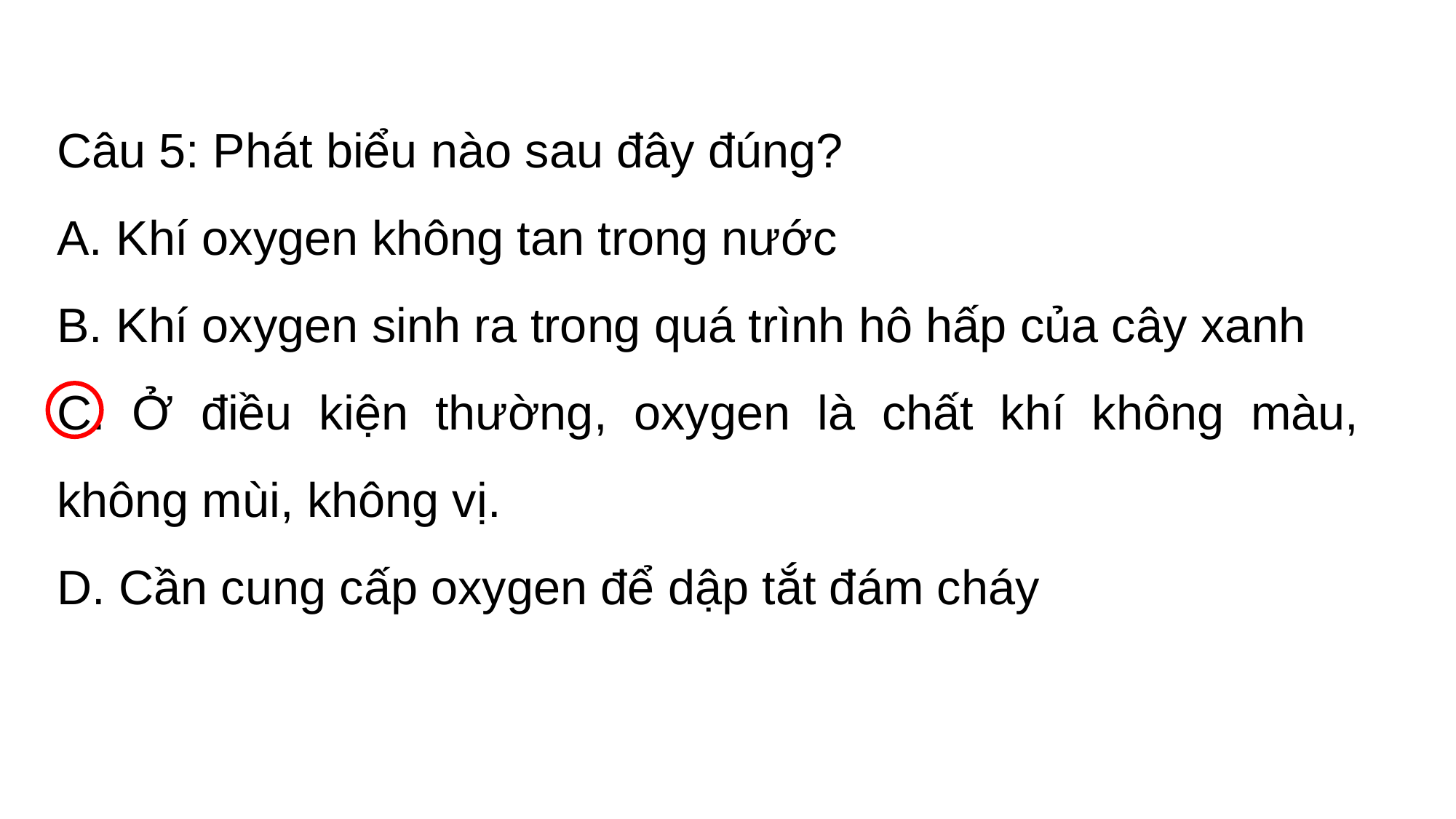

Câu 5: Phát biểu nào sau đây đúng?
A. Khí oxygen không tan trong nước
B. Khí oxygen sinh ra trong quá trình hô hấp của cây xanh
C. Ở điều kiện thường, oxygen là chất khí không màu, không mùi, không vị.
D. Cần cung cấp oxygen để dập tắt đám cháy